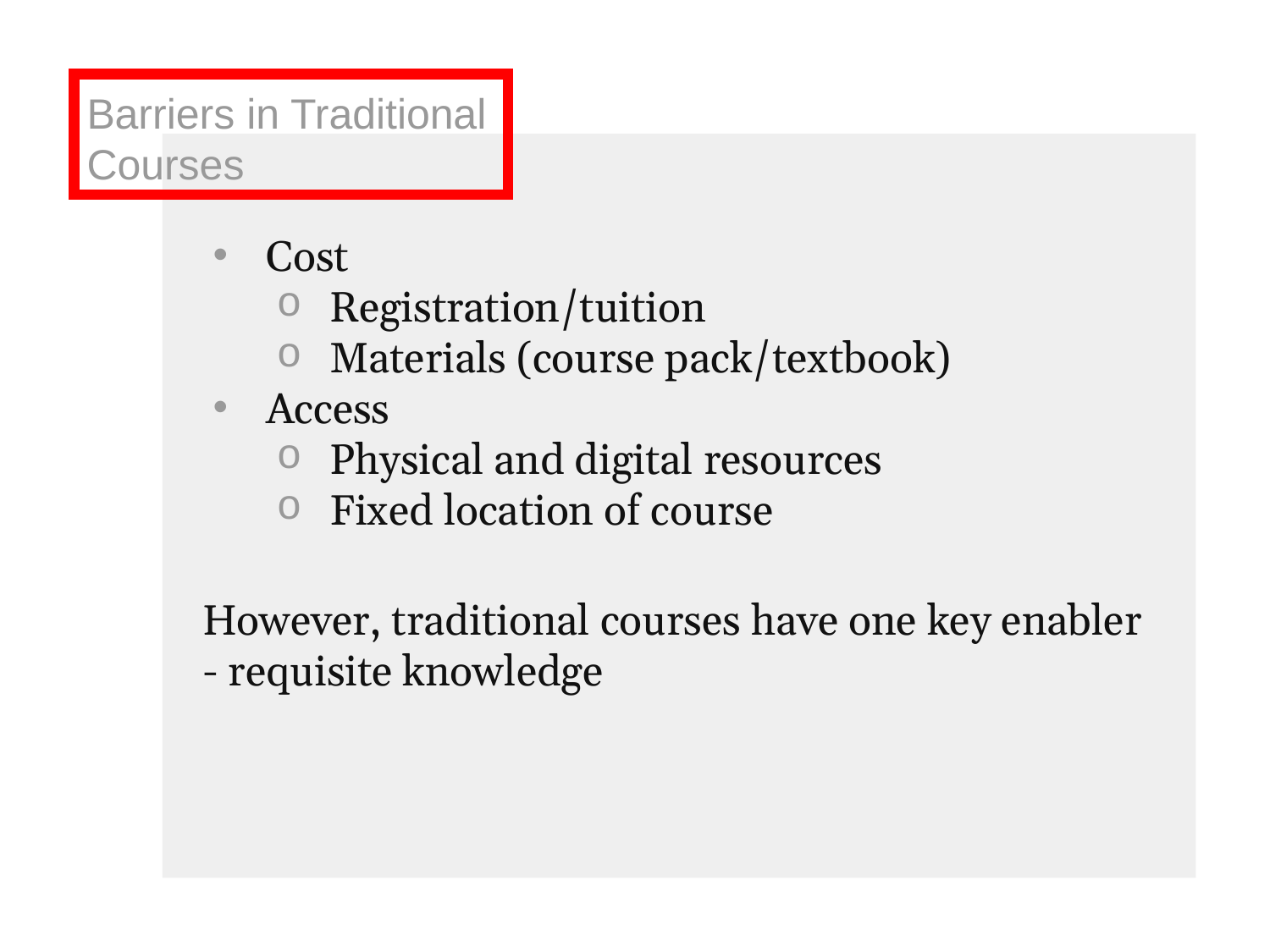

# Barriers in Traditional Courses

Cost
Registration/tuition
Materials (course pack/textbook)
Access
Physical and digital resources
Fixed location of course

However, traditional courses have one key enabler - requisite knowledge